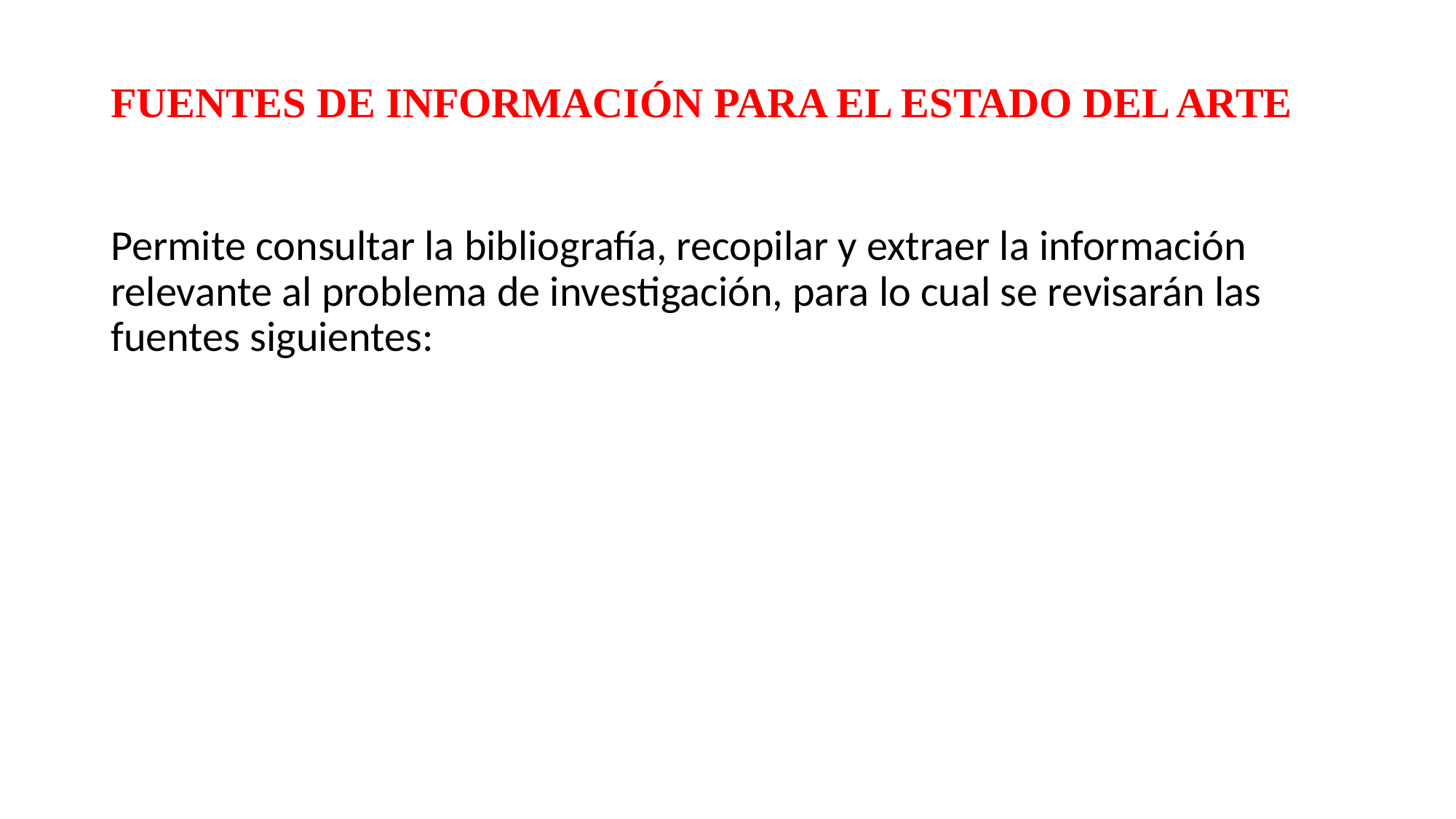

# FUENTES DE INFORMACIÓN PARA EL ESTADO DEL ARTE
Permite consultar la bibliografía, recopilar y extraer la información relevante al problema de investigación, para lo cual se revisarán las fuentes siguientes: